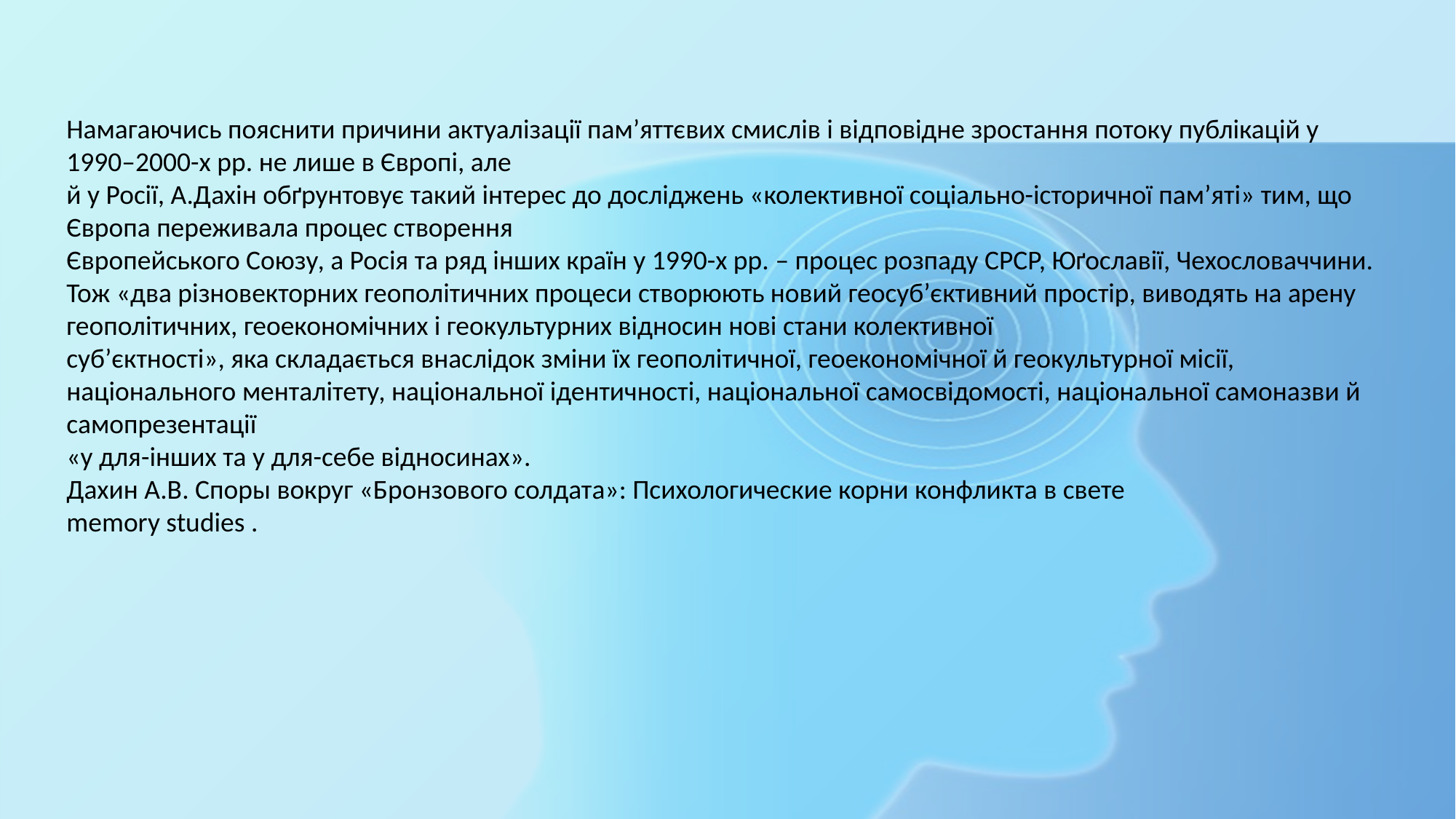

Намагаючись пояснити причини актуалізації пам’яттєвих смислів і відповідне зростання потоку публікацій у 1990–2000-х рр. не лише в Європі, але
й у Росії, А.Дахін обґрунтовує такий інтерес до досліджень «колективної соціально-історичної пам’яті» тим, що Європа переживала процес створення
Європейського Союзу, а Росія та ряд інших країн у 1990-х рр. – процес розпаду СРСР, Юґославії, Чехословаччини. Тож «два різновекторних геополітичних процеси створюють новий геосуб’єктивний простір, виводять на арену геополітичних, геоекономічних і геокультурних відносин нові стани колективної
суб’єктності», яка складається внаслідок зміни їх геополітичної, геоекономічної й геокультурної місії, національного менталітету, національної ідентичності, національної самосвідомості, національної самоназви й самопрезентації
«у для-інших та у для-себе відносинах».
Дахин А.В. Споры вокруг «Бронзового солдата»: Психологические корни конфликта в свете
memory studies .